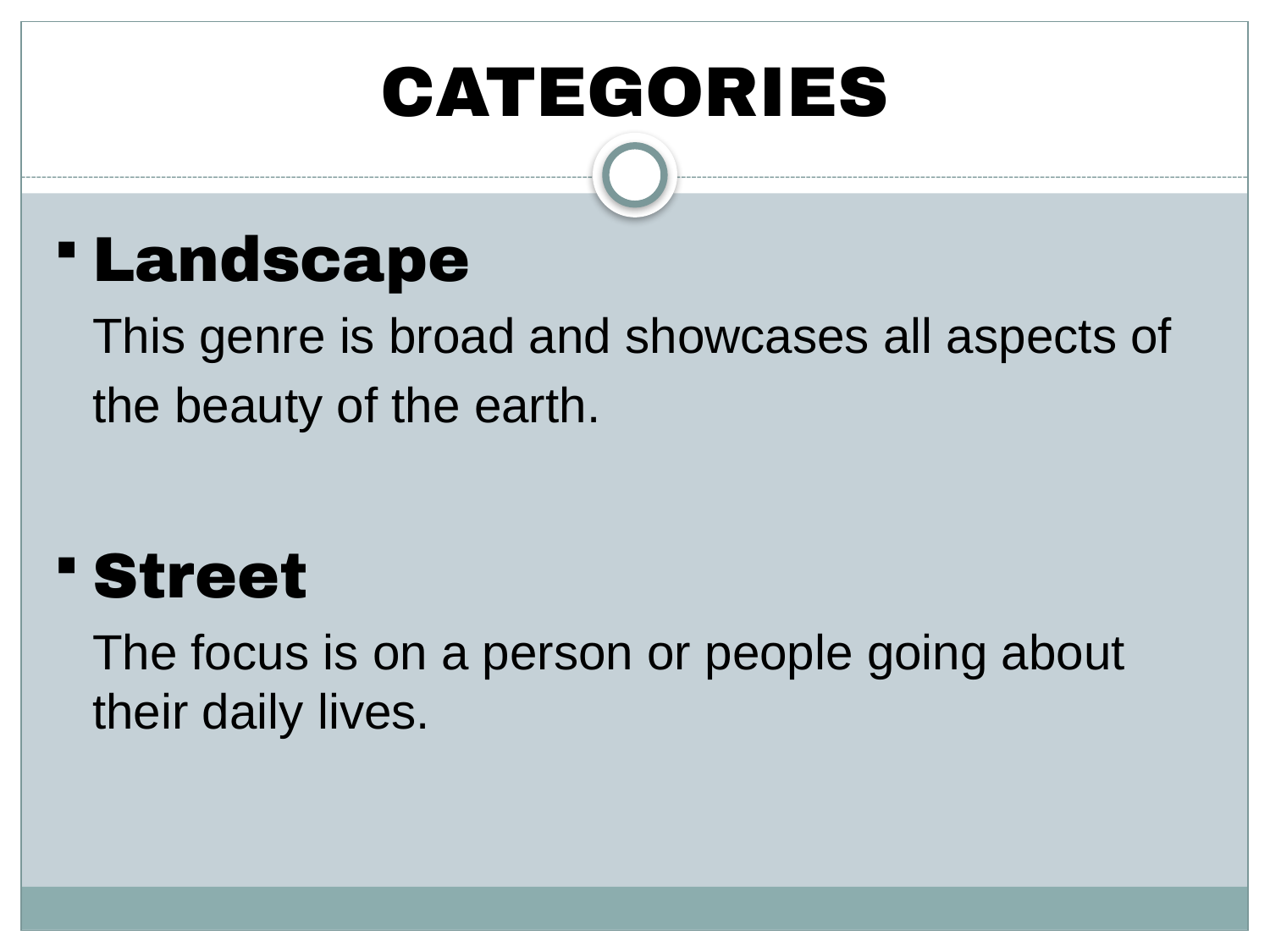

# CATEGORIES
Landscape
This genre is broad and showcases all aspects of
the beauty of the earth.

Street
	The focus is on a person or people going about their daily lives.